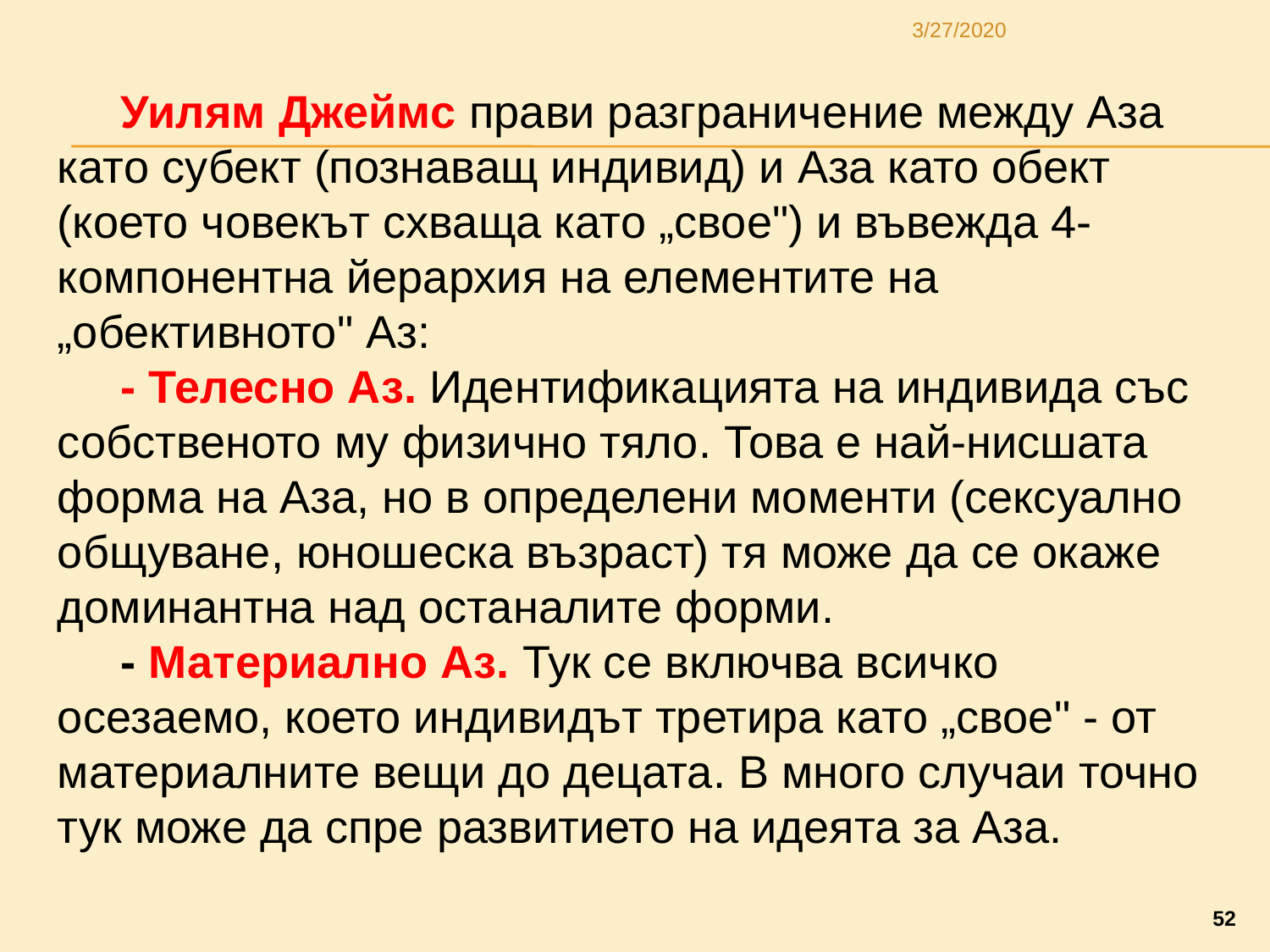

3/27/2020
Уилям Джеймс прави разграничение между Аза като субект (познаващ индивид) и Аза като обект (което човекът схваща като „свое") и въвежда 4-компонентна йерархия на елементите на „обективното" Аз:
- Телесно Аз. Идентификацията на индивида със собственото му физично тяло. Това е най-нисшата форма на Аза, но в определени моменти (сексуално общуване, юношеска възраст) тя може да се окаже доминантна над останалите форми.
- Материално Аз. Тук се включва всичко осезаемо, което индивидът третира като „свое" - от материалните вещи до децата. В много случаи точно тук може да спре развитието на идеята за Аза.
52